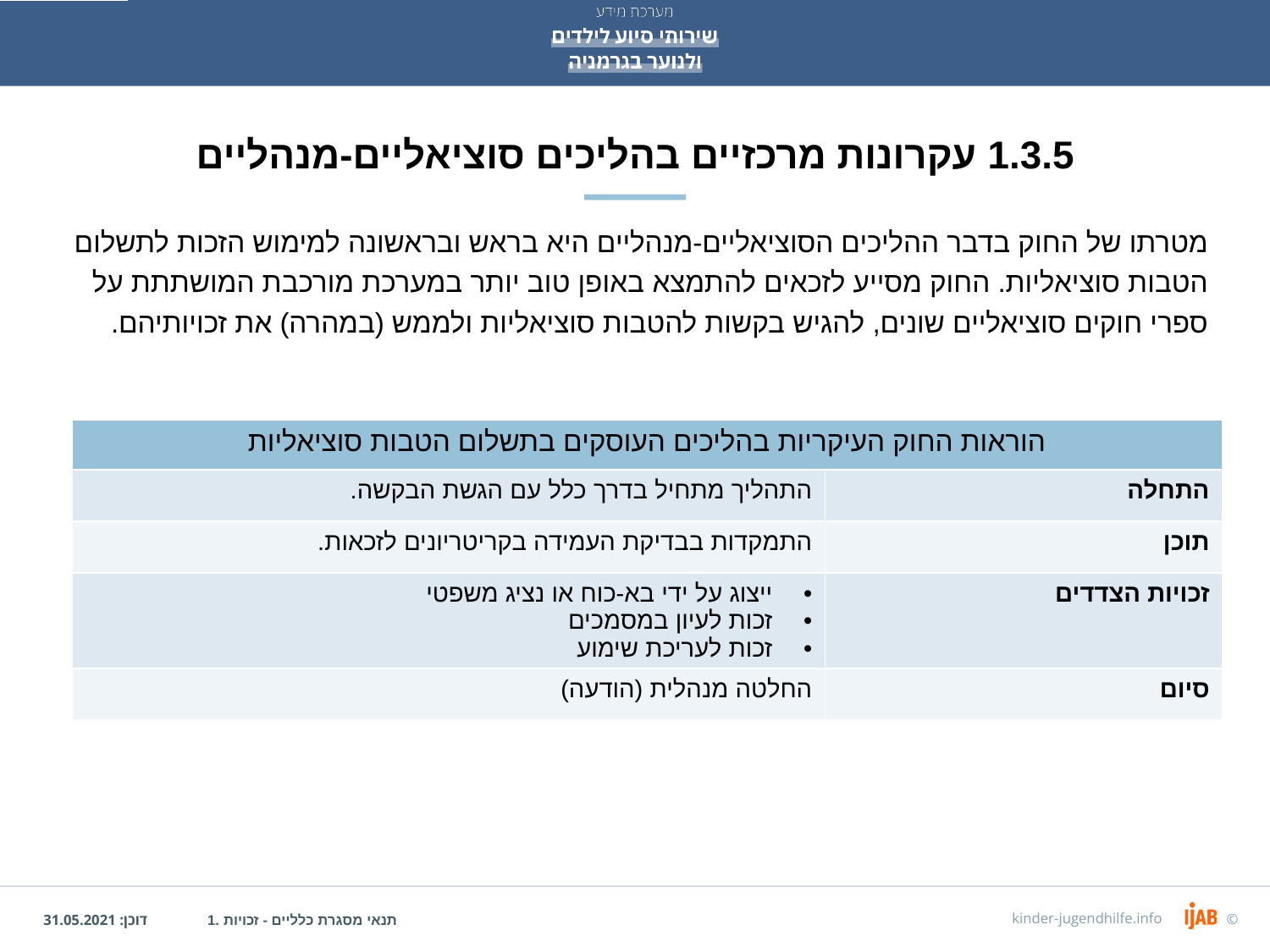

# 1.3.5 עקרונות מרכזיים בהליכים סוציאליים-מנהליים

מטרתו של החוק בדבר ההליכים הסוציאליים-מנהליים היא בראש ובראשונה למימוש הזכות לתשלום הטבות סוציאליות. החוק מסייע לזכאים להתמצא באופן טוב יותר במערכת מורכבת המושתתת על ספרי חוקים סוציאליים שונים, להגיש בקשות להטבות סוציאליות ולממש (במהרה) את זכויותיהם.
| הוראות החוק העיקריות בהליכים העוסקים בתשלום הטבות סוציאליות |  |
| --- | --- |
| התהליך מתחיל בדרך כלל עם הגשת הבקשה. | התחלה |
| התמקדות בבדיקת העמידה בקריטריונים לזכאות. | תוכן |
| ייצוג על ידי בא-כוח או נציג משפטי זכות לעיון במסמכים זכות לעריכת שימוע | זכויות הצדדים |
| החלטה מנהלית (הודעה) | סיום |
1. תנאי מסגרת כלליים - זכויות